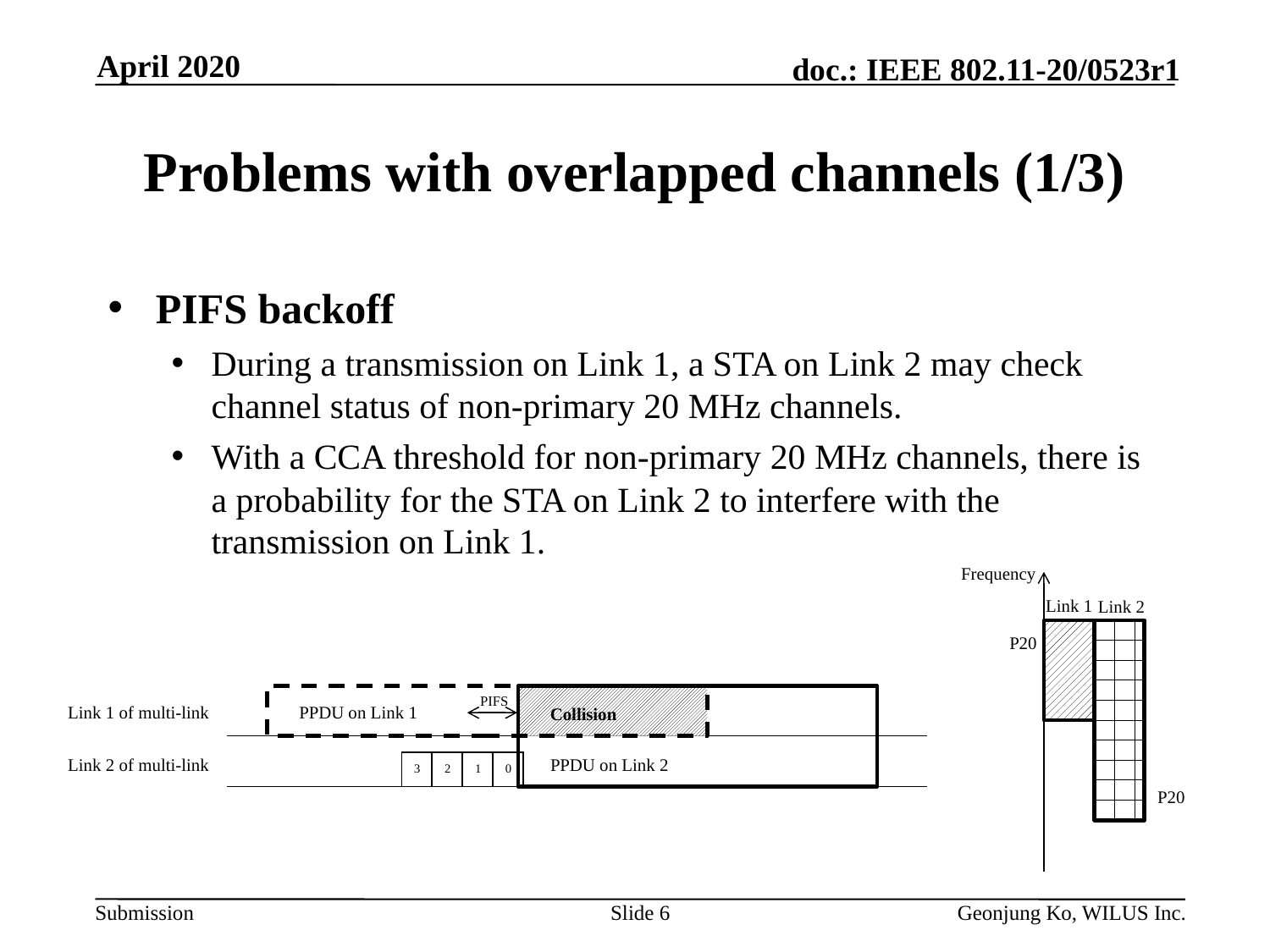

April 2020
# Problems with overlapped channels (1/3)
PIFS backoff
During a transmission on Link 1, a STA on Link 2 may check channel status of non-primary 20 MHz channels.
With a CCA threshold for non-primary 20 MHz channels, there is a probability for the STA on Link 2 to interfere with the transmission on Link 1.
Frequency
Link 1
Link 2

P20
P20
PIFS

Link 1 of multi-link
PPDU on Link 1
Collision
PPDU on Link 2
Link 2 of multi-link
| 3 | 2 | 1 | 0 |
| --- | --- | --- | --- |
Slide 6
Geonjung Ko, WILUS Inc.